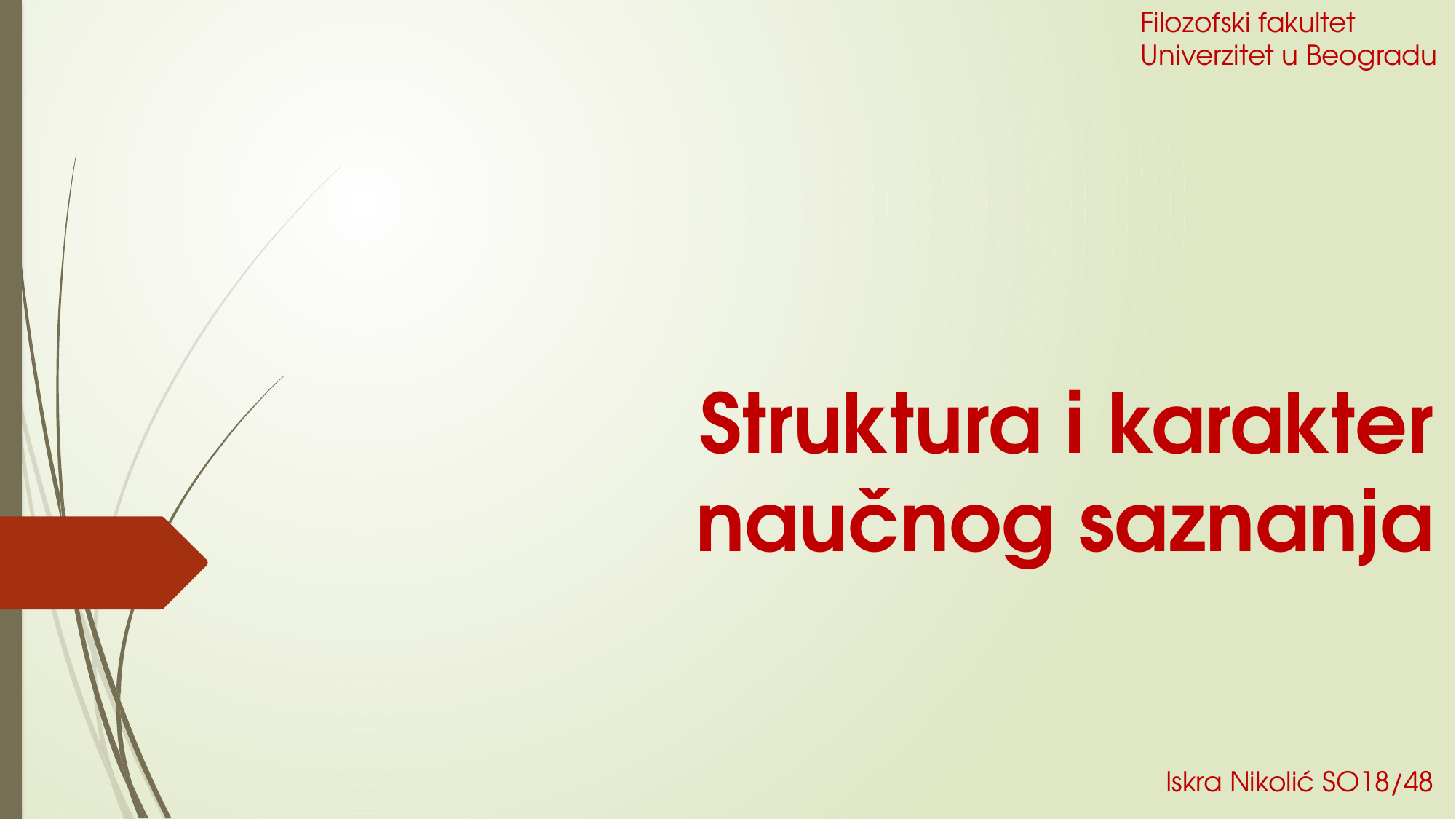

Filozofski fakultet
Univerzitet u Beogradu
# Struktura i karakter naučnog saznanja Iskra Nikolić SO18/48